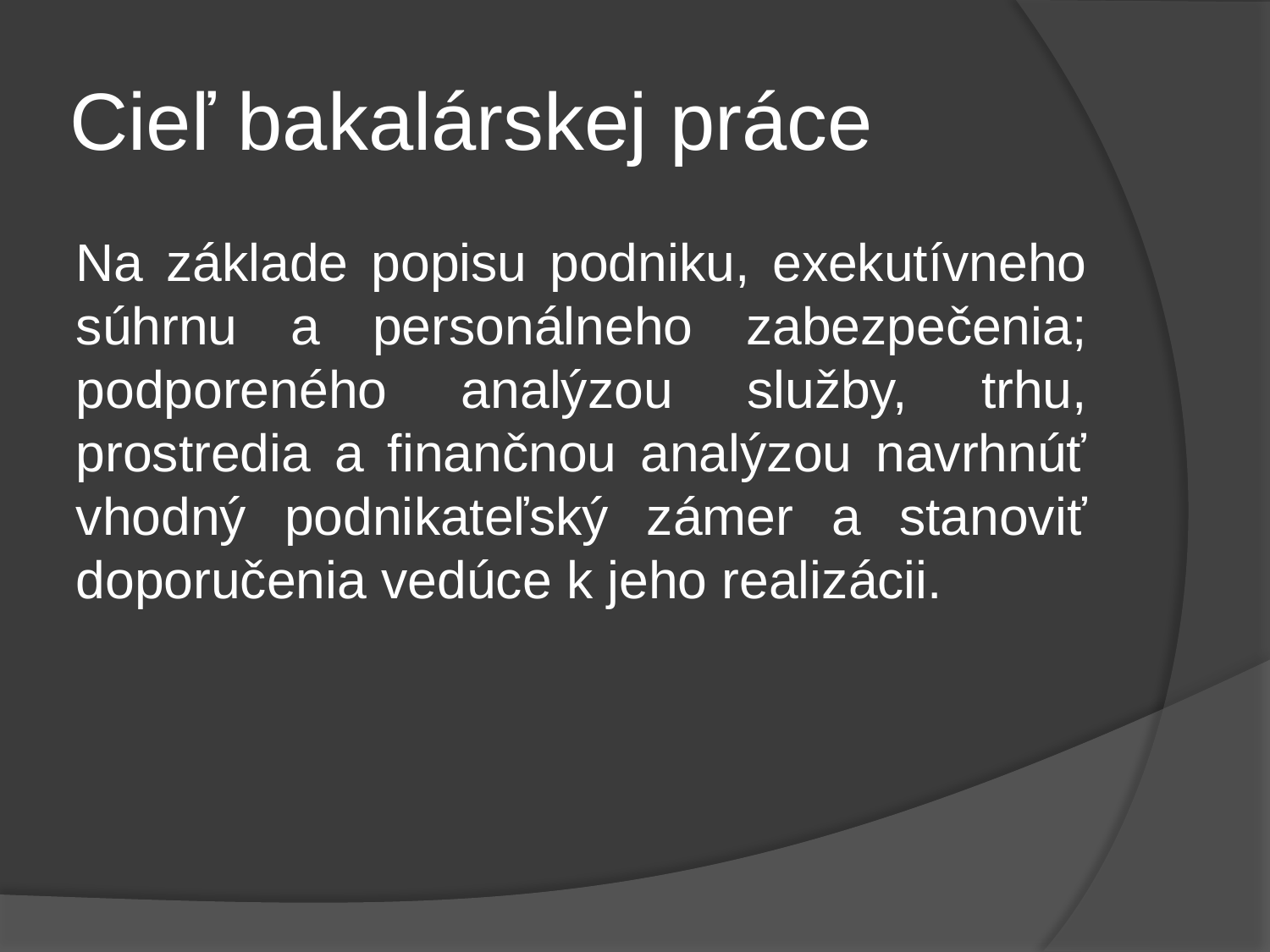

# Cieľ bakalárskej práce
Na základe popisu podniku, exekutívneho súhrnu a personálneho zabezpečenia; podporeného analýzou služby, trhu, prostredia a finančnou analýzou navrhnúť vhodný podnikateľský zámer a stanoviť doporučenia vedúce k jeho realizácii.